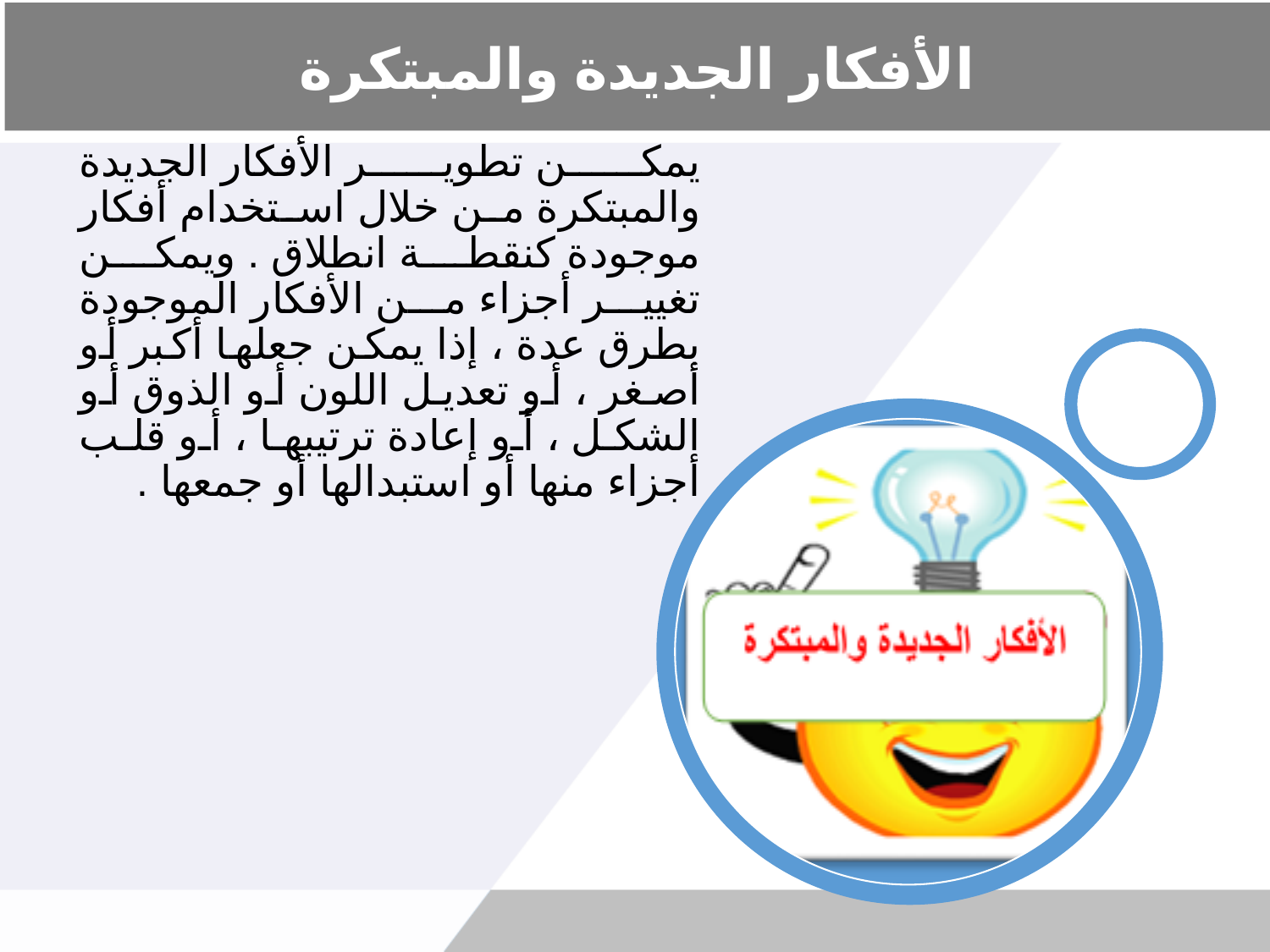

# الأفكار الجديدة والمبتكرة
يمكن تطوير الأفكار الجديدة والمبتكرة من خلال استخدام أفكار موجودة كنقطة انطلاق . ويمكن تغيير أجزاء من الأفكار الموجودة بطرق عدة ، إذا يمكن جعلها أكبر أو أصغر ، أو تعديل اللون أو الذوق أو الشكل ، أو إعادة ترتيبها ، أو قلب أجزاء منها أو استبدالها أو جمعها .